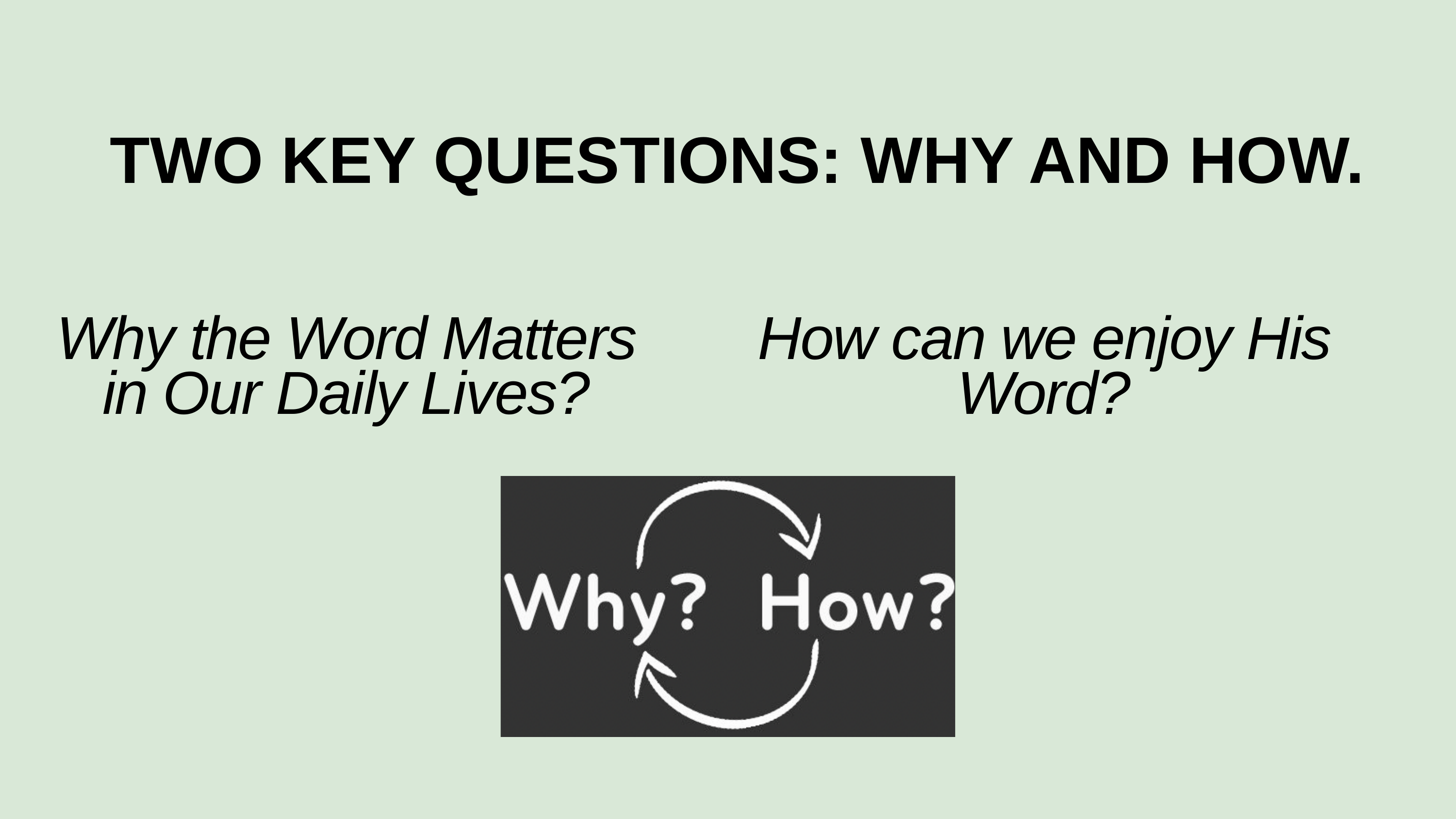

TWO KEY QUESTIONS: WHY AND HOW.
Why the Word Matters in Our Daily Lives?
How can we enjoy His Word?